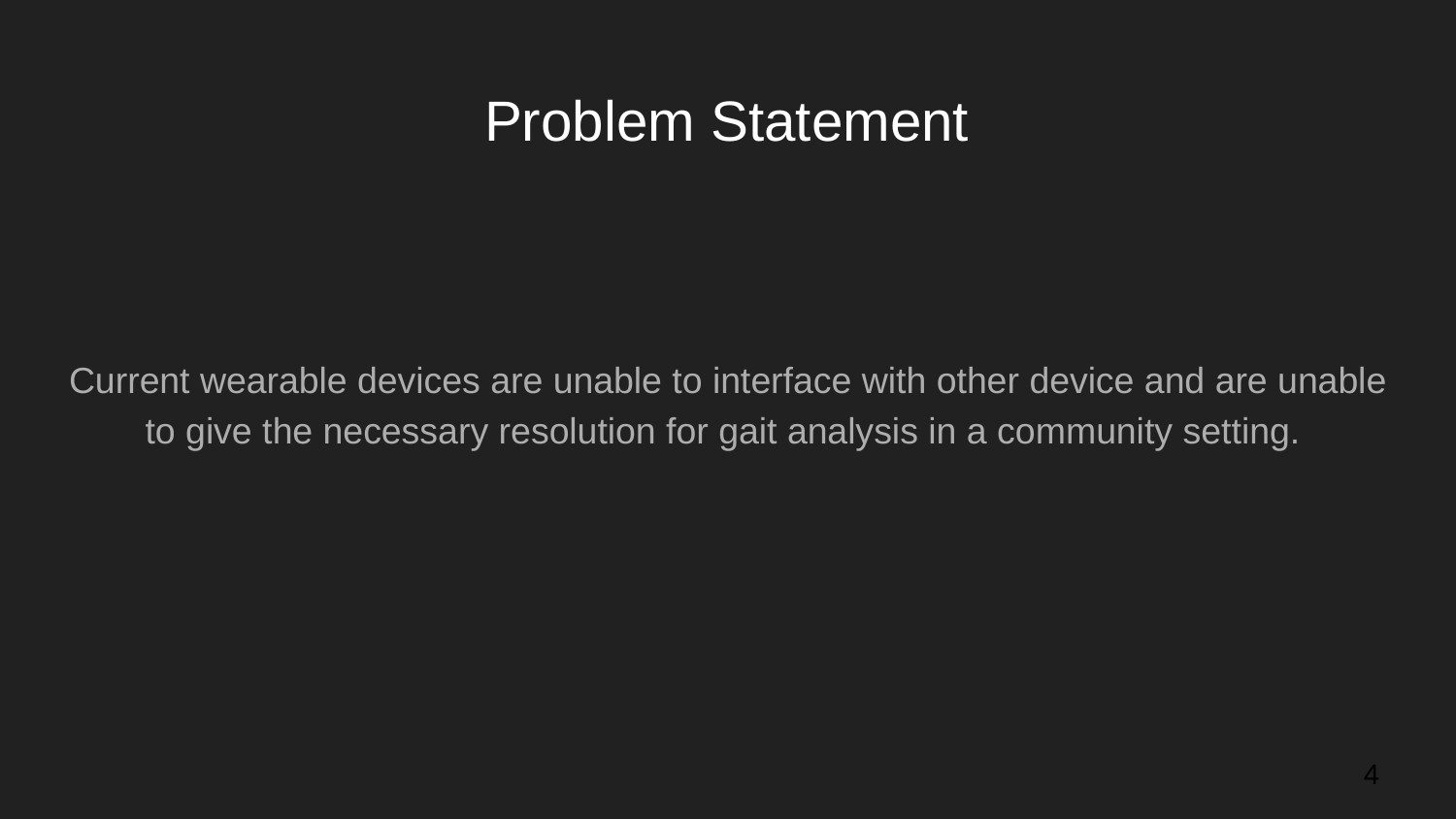

# Problem Statement
Current wearable devices are unable to interface with other device and are unable to give the necessary resolution for gait analysis in a community setting.
4